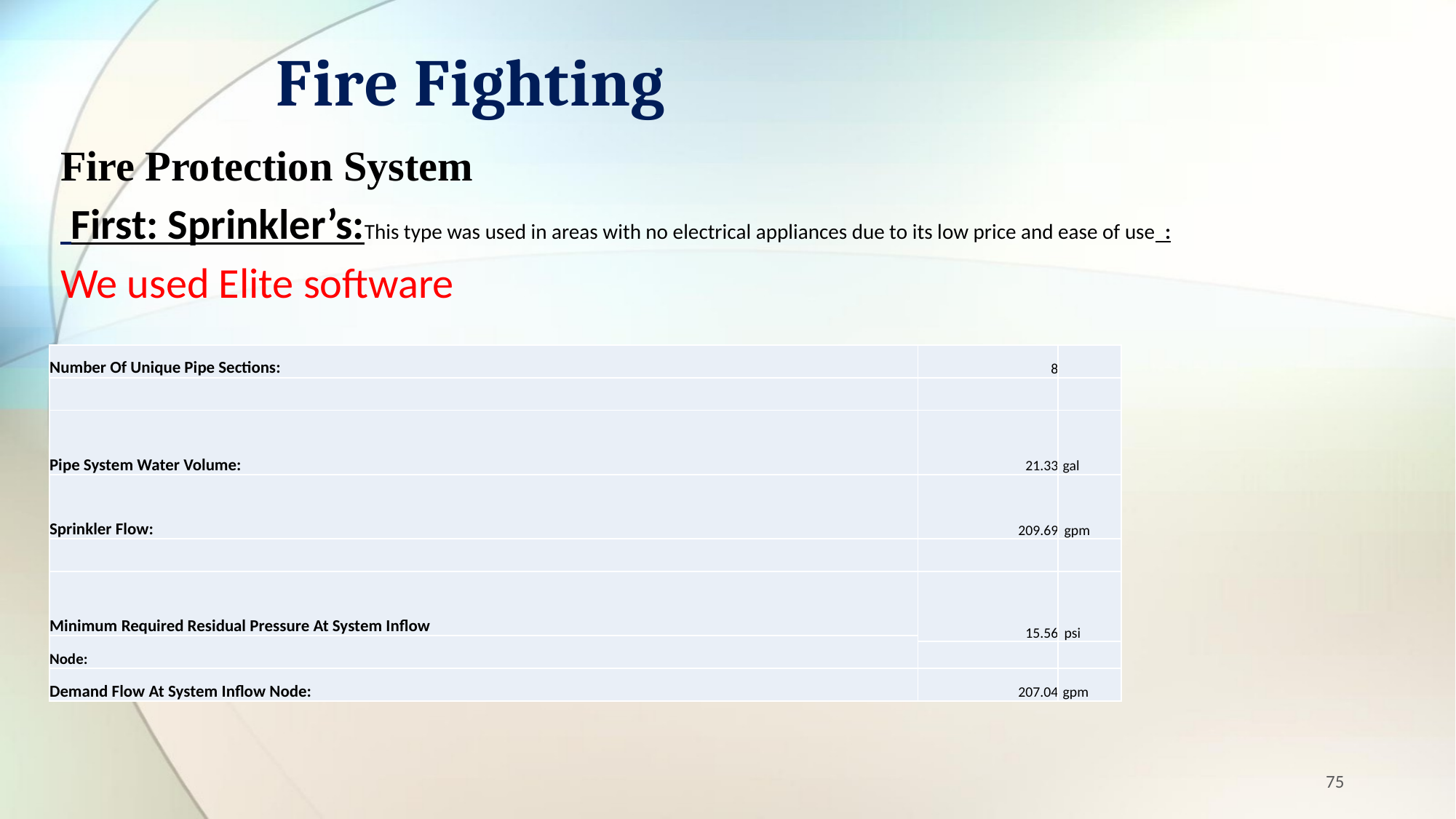

# Fire Fighting
Fire Protection System
 First: Sprinkler’s:This type was used in areas with no electrical appliances due to its low price and ease of use  :
We used Elite software

| Number Of Unique Pipe Sections: | 8 |  |
| --- | --- | --- |
|  |  |  |
| Pipe System Water Volume: | 21.33 | gal |
| Sprinkler Flow: | 209.69 | gpm |
|  |  |  |
| Minimum Required Residual Pressure At System Inflow | 15.56 | psi |
| Node: |  |  |
|  |  |  |
| Demand Flow At System Inflow Node: | 207.04 | gpm |

75